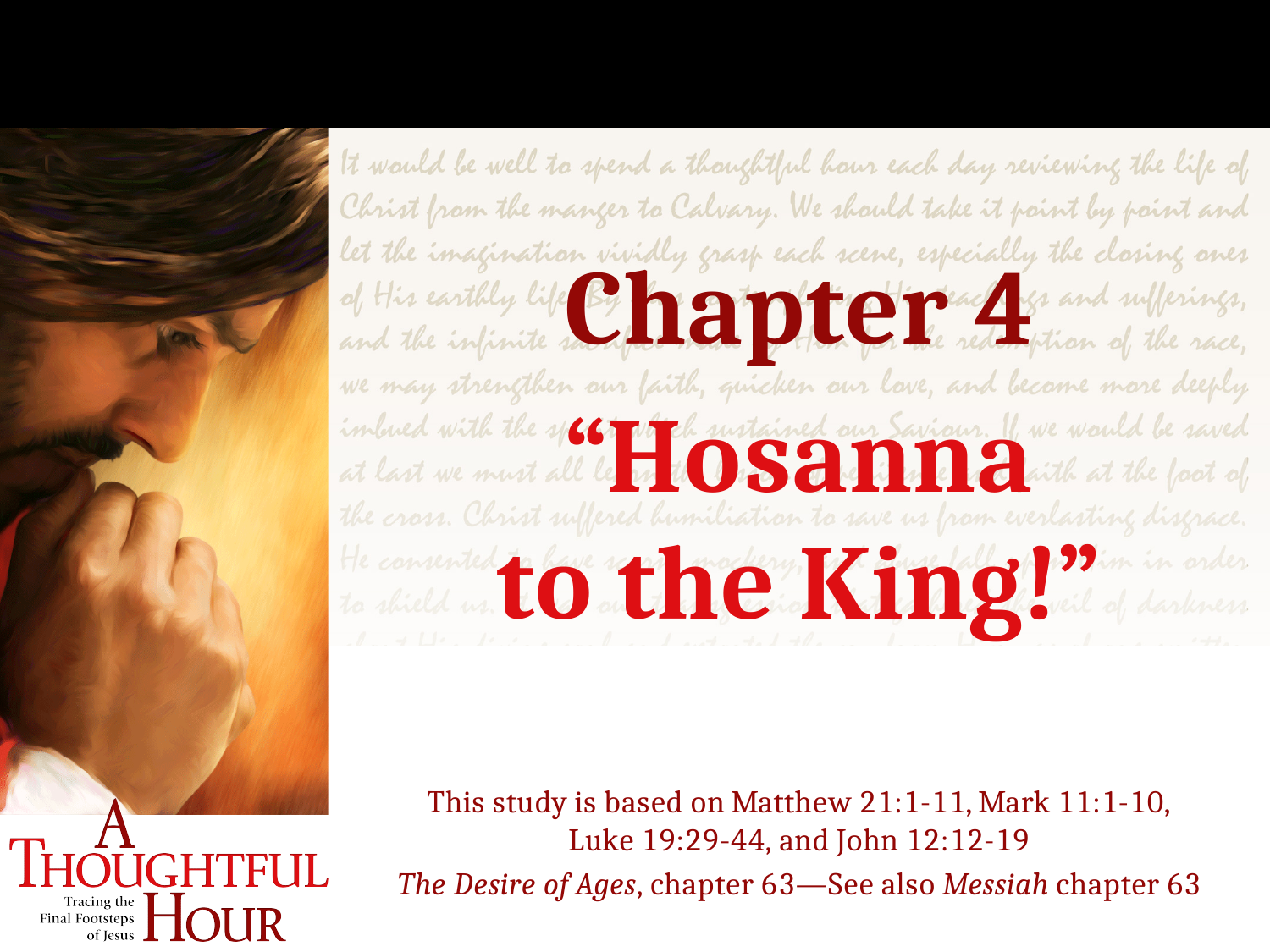

Chapter 4
“Hosanna
to the King!”
This study is based on Matthew 21:1-11, Mark 11:1-10, Luke 19:29-44, and John 12:12-19
The Desire of Ages, chapter 63—See also Messiah chapter 63